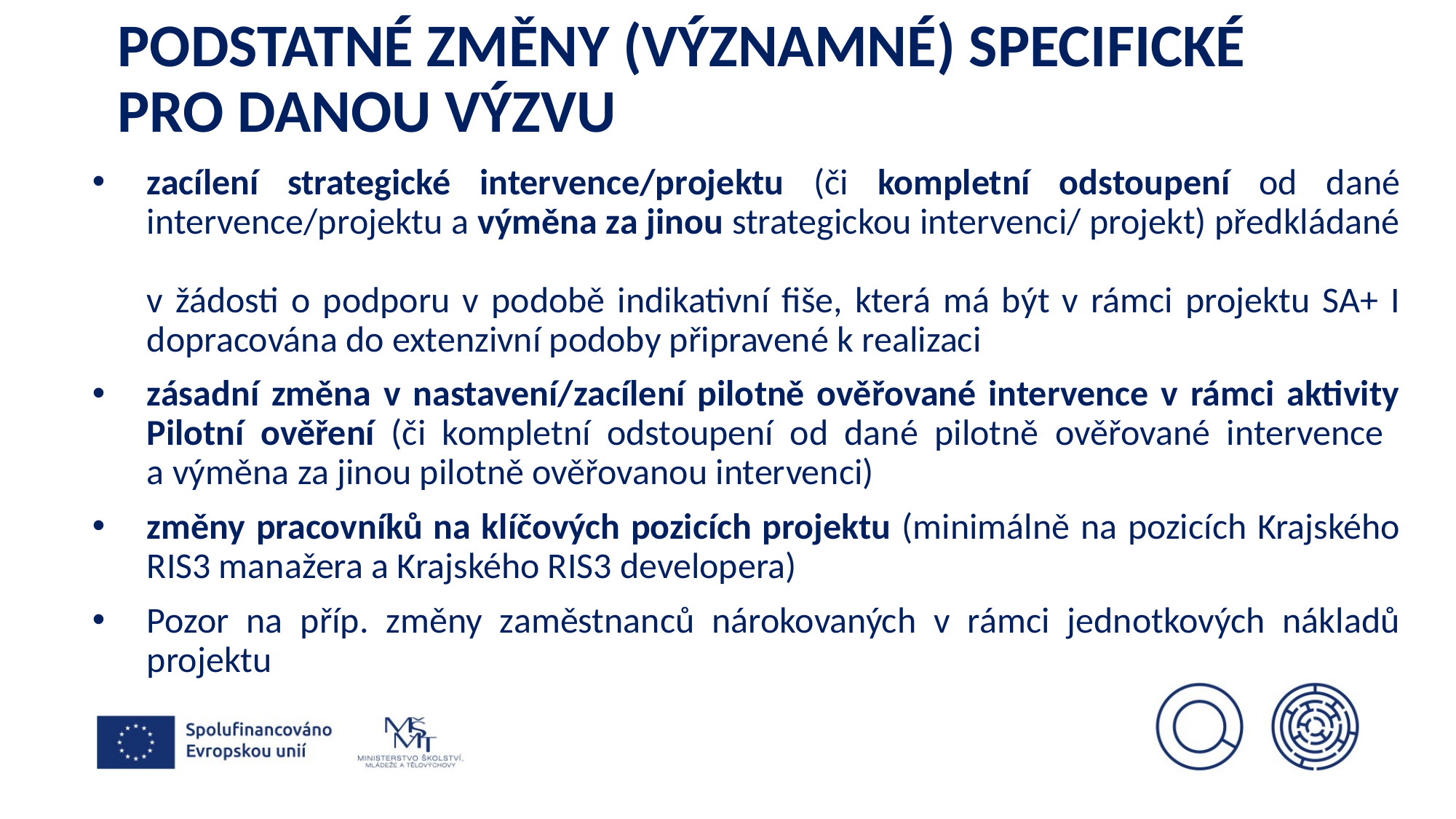

# Podstatné změny (významné) specifické pro danou výzvu
zacílení strategické intervence/projektu (či kompletní odstoupení od dané intervence/projektu a výměna za jinou strategickou intervenci/ projekt) předkládané
v žádosti o podporu v podobě indikativní fiše, která má být v rámci projektu SA+ I dopracována do extenzivní podoby připravené k realizaci
zásadní změna v nastavení/zacílení pilotně ověřované intervence v rámci aktivity Pilotní ověření (či kompletní odstoupení od dané pilotně ověřované intervence
a výměna za jinou pilotně ověřovanou intervenci)
změny pracovníků na klíčových pozicích projektu (minimálně na pozicích Krajského RIS3 manažera a Krajského RIS3 developera)
Pozor na příp. změny zaměstnanců nárokovaných v rámci jednotkových nákladů projektu